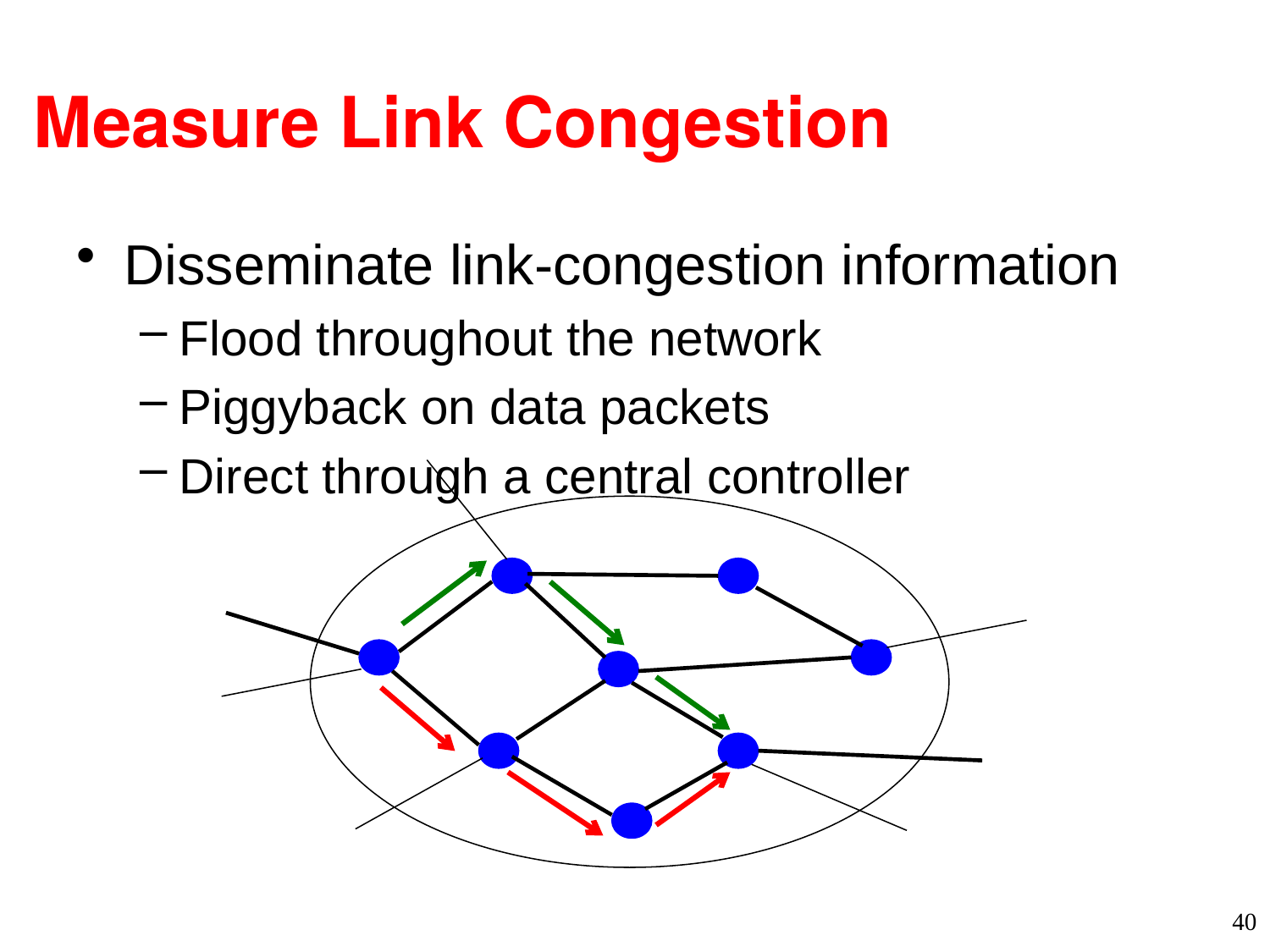

# Measure Link Congestion
Disseminate link-congestion information
Flood throughout the network
Piggyback on data packets
Direct through a central controller

40